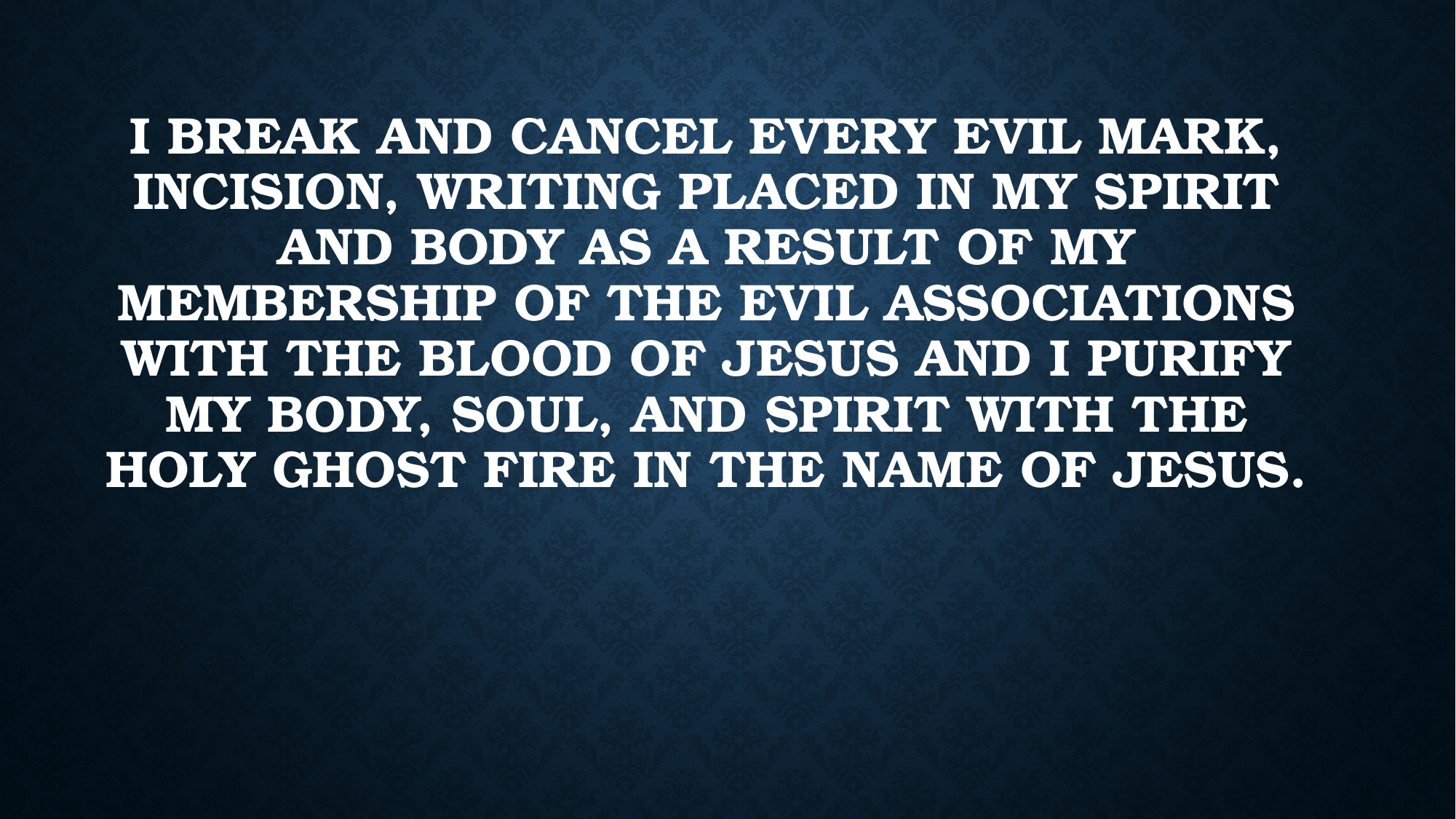

# I break and cancel every evil mark, incision, writing placed in my spirit and body as a result of my membership of the evil associations with the blood of Jesus and I purify my body, soul, and spirit with the Holy Ghost Fire in the name of Jesus.